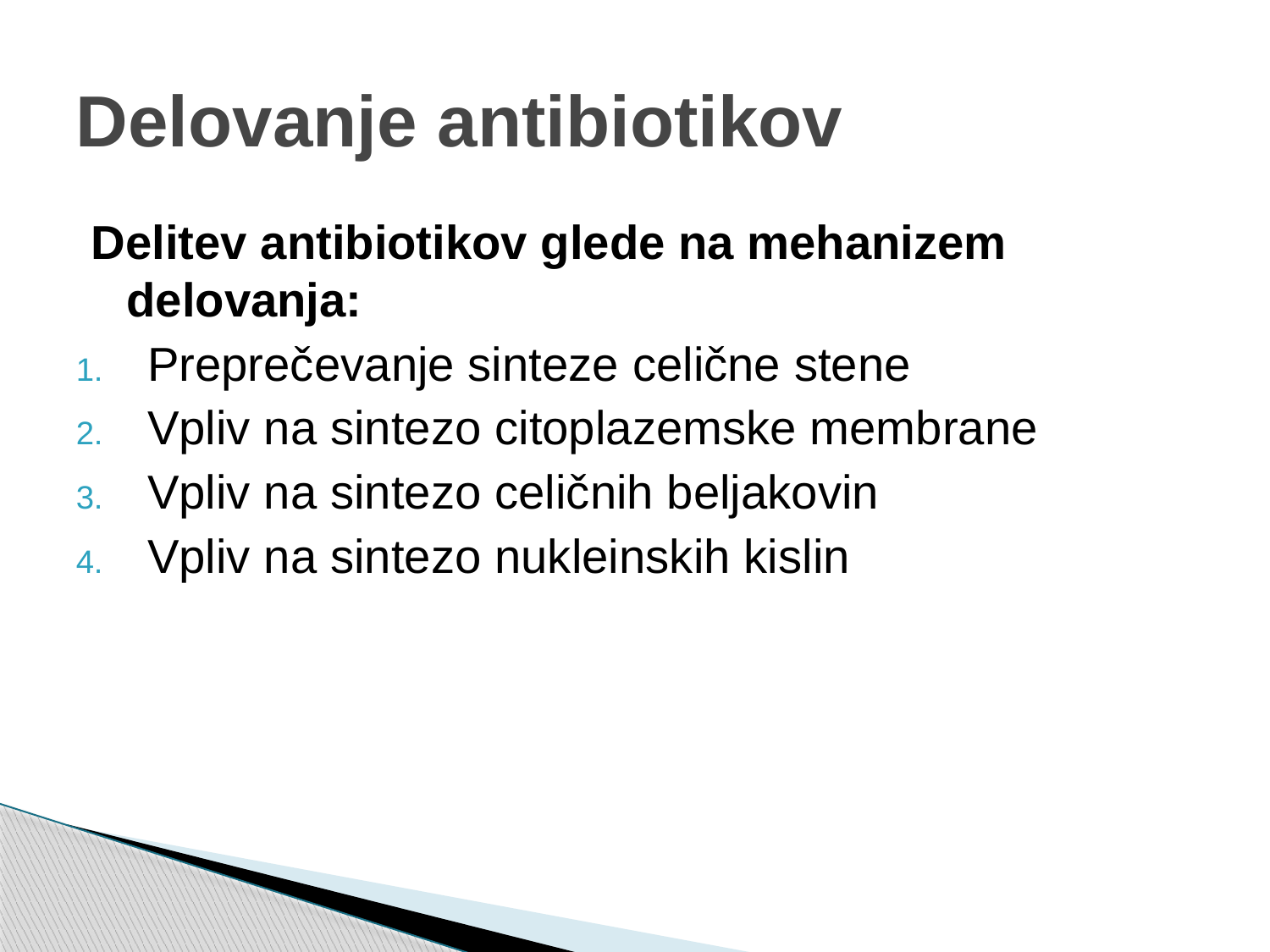

# Delovanje antibiotikov
Delitev antibiotikov glede na mehanizem delovanja:
Preprečevanje sinteze celične stene
Vpliv na sintezo citoplazemske membrane
Vpliv na sintezo celičnih beljakovin
Vpliv na sintezo nukleinskih kislin